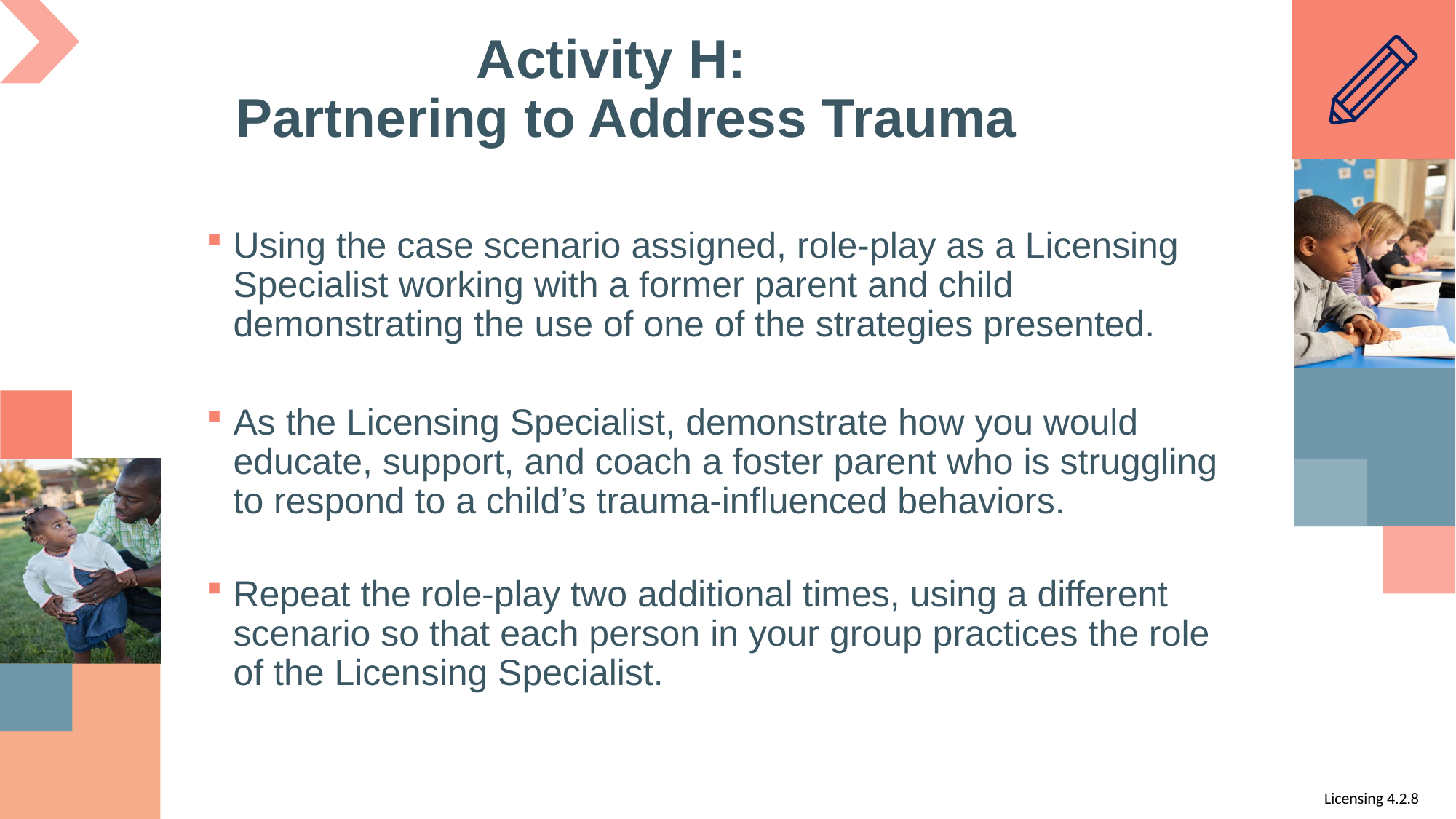

# Activity H: Partnering to Address Trauma
Using the case scenario assigned, role-play as a Licensing Specialist working with a former parent and child demonstrating the use of one of the strategies presented.
As the Licensing Specialist, demonstrate how you would educate, support, and coach a foster parent who is struggling to respond to a child’s trauma-influenced behaviors.
Repeat the role-play two additional times, using a different scenario so that each person in your group practices the role of the Licensing Specialist.
Licensing 4.2.8